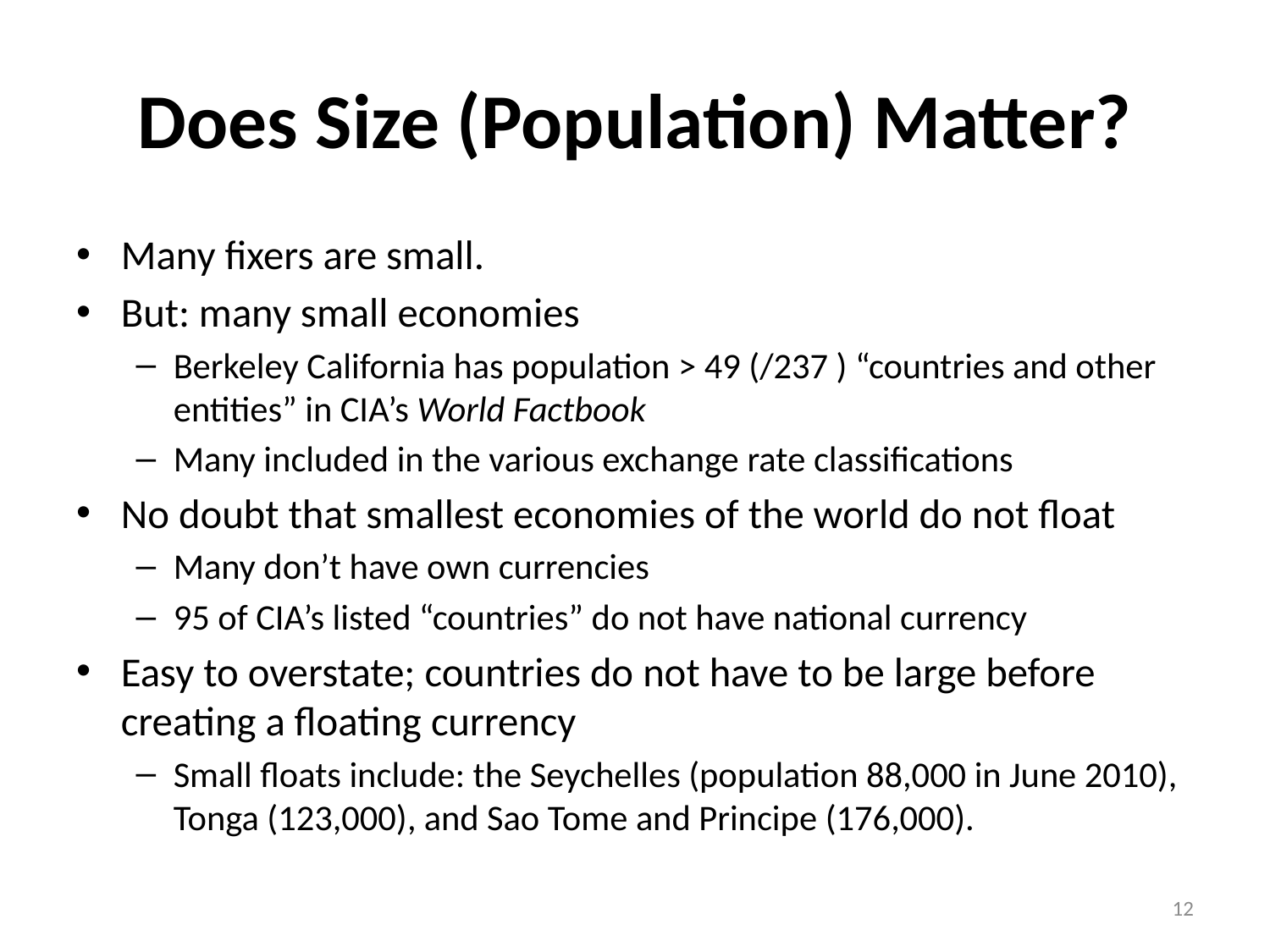

# Does Size (Population) Matter?
Many fixers are small.
But: many small economies
Berkeley California has population > 49 (/237 ) “countries and other entities” in CIA’s World Factbook
Many included in the various exchange rate classifications
No doubt that smallest economies of the world do not float
Many don’t have own currencies
95 of CIA’s listed “countries” do not have national currency
Easy to overstate; countries do not have to be large before creating a floating currency
Small floats include: the Seychelles (population 88,000 in June 2010), Tonga (123,000), and Sao Tome and Principe (176,000).

12